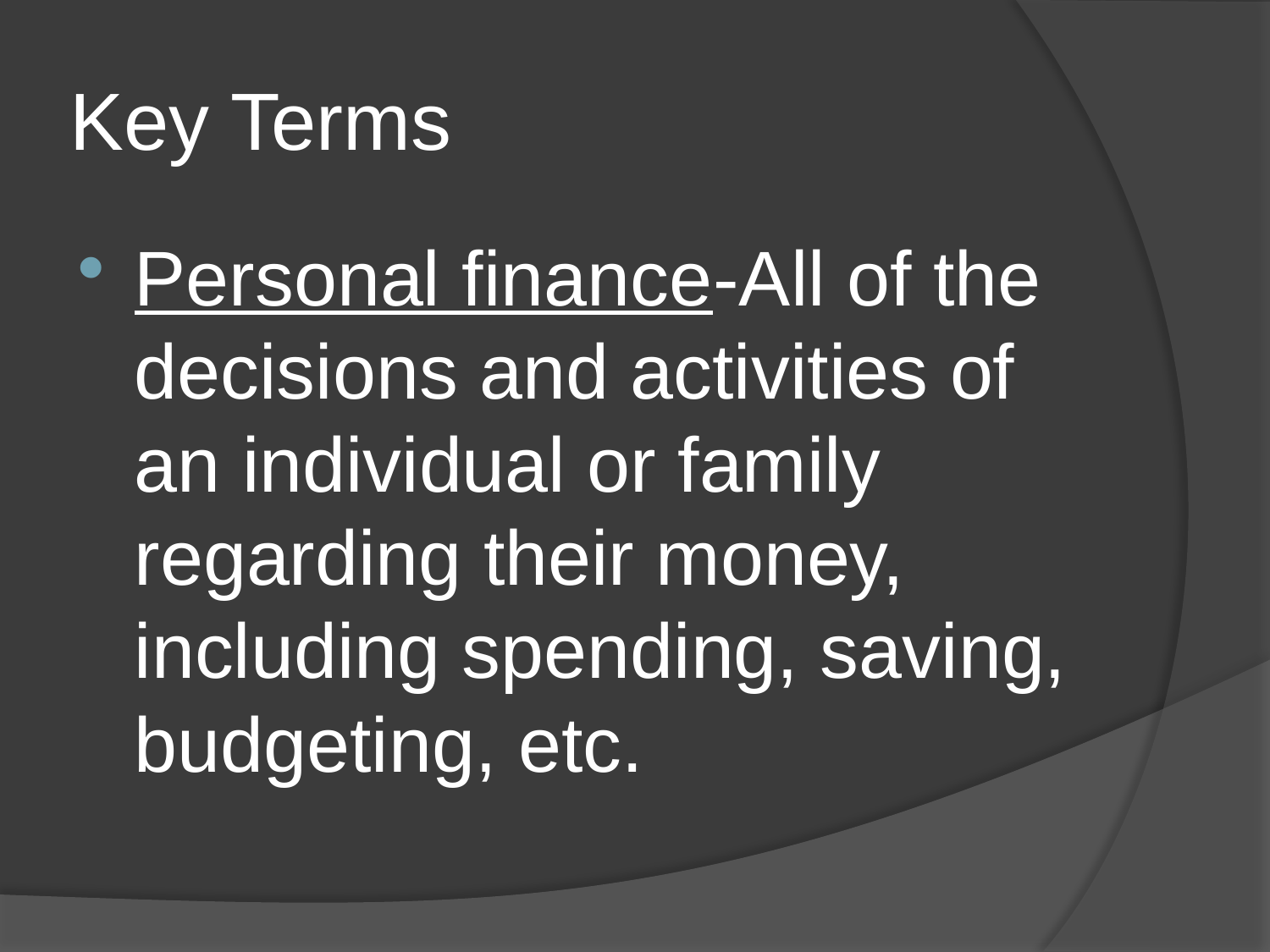

# Key Terms
Personal finance-All of the decisions and activities of an individual or family regarding their money, including spending, saving, budgeting, etc.